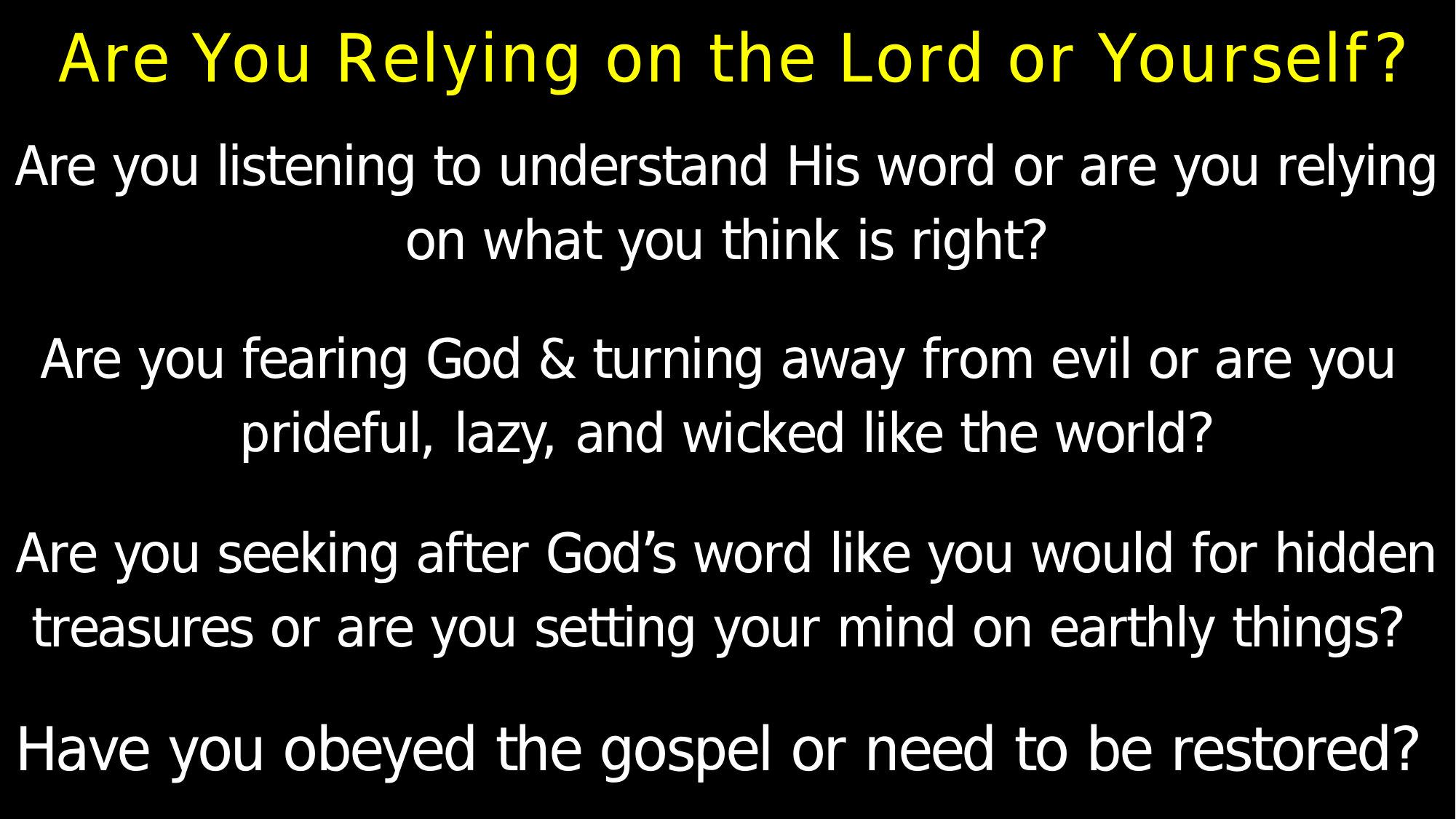

# Are You Relying on the Lord or Yourself?
Are you listening to understand His word or are you relying
on what you think is right?

Are you fearing God & turning away from evil or are you
prideful, lazy, and wicked like the world?

Are you seeking after God’s word like you would for hidden
treasures or are you setting your mind on earthly things?

Have you obeyed the gospel or need to be restored?